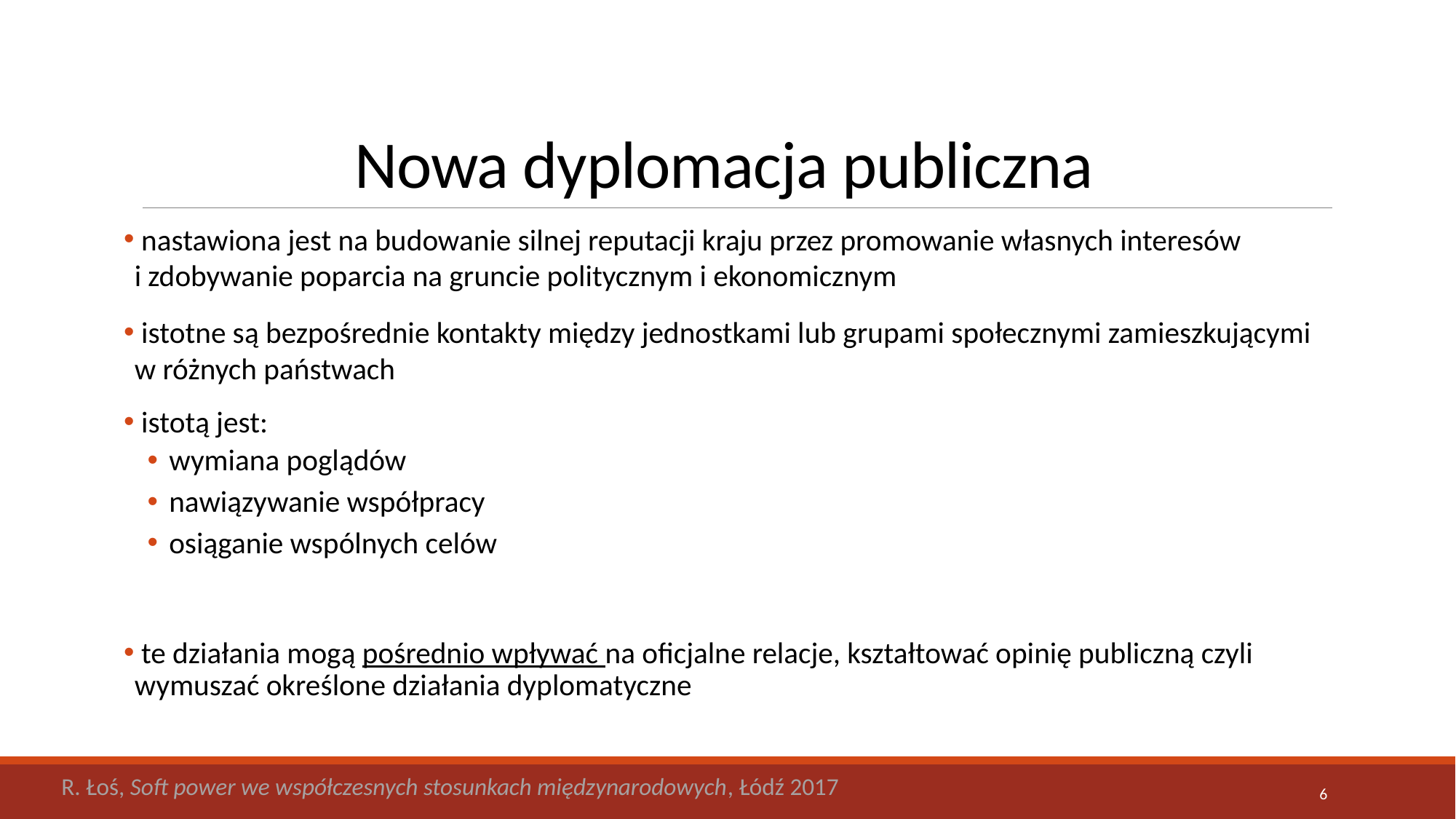

# Nowa dyplomacja publiczna
 nastawiona jest na budowanie silnej reputacji kraju przez promowanie własnych interesów
i zdobywanie poparcia na gruncie politycznym i ekonomicznym
 istotne są bezpośrednie kontakty między jednostkami lub grupami społecznymi zamieszkującymi w różnych państwach
 istotą jest:
wymiana poglądów
nawiązywanie współpracy
osiąganie wspólnych celów

 te działania mogą pośrednio wpływać na oficjalne relacje, kształtować opinię publiczną czyli wymuszać określone działania dyplomatyczne
R. Łoś, Soft power we współczesnych stosunkach międzynarodowych, Łódź 2017
6